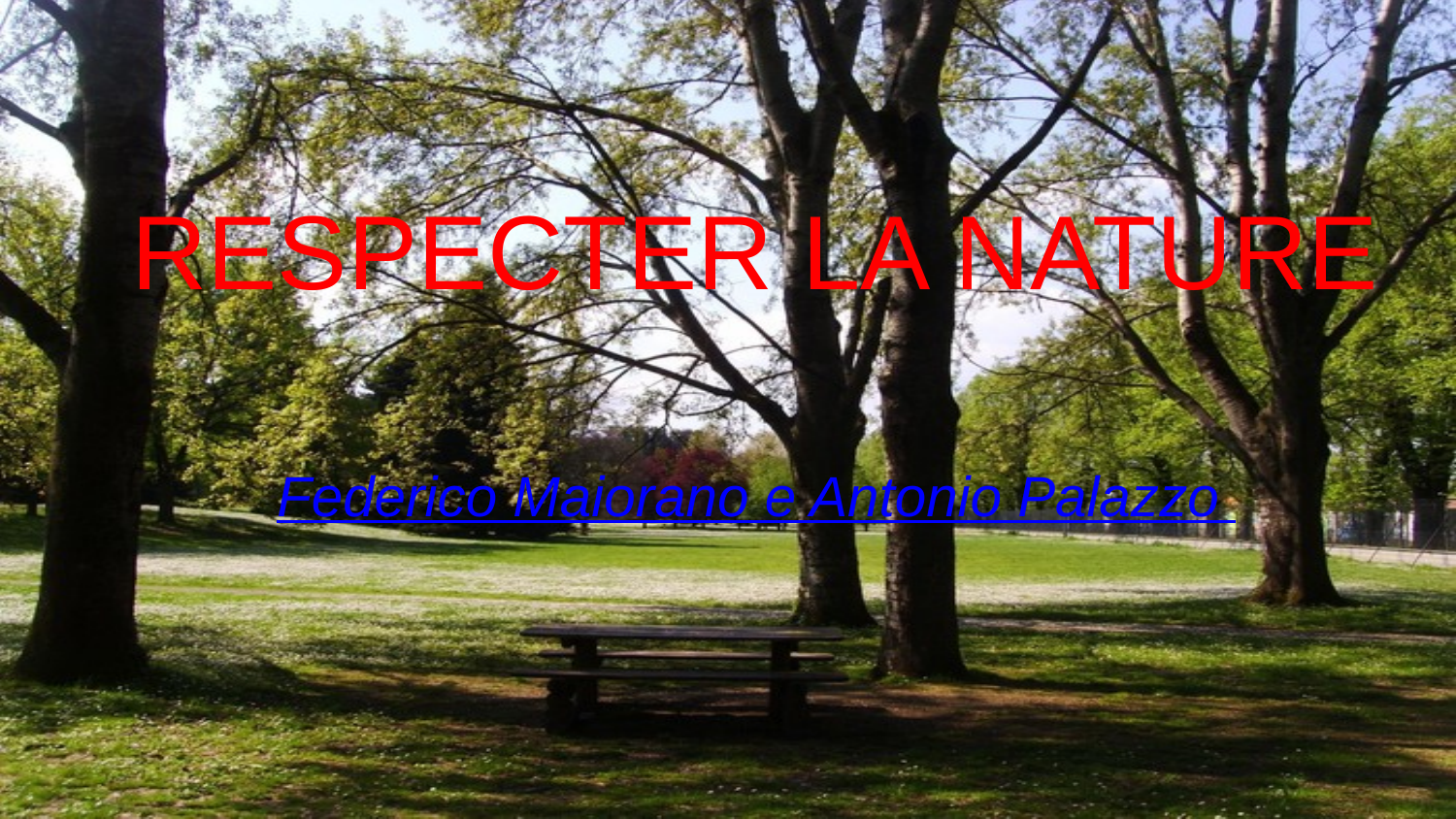

# RESPECTER LA NATURE
Federico Maiorano e Antonio Palazzo